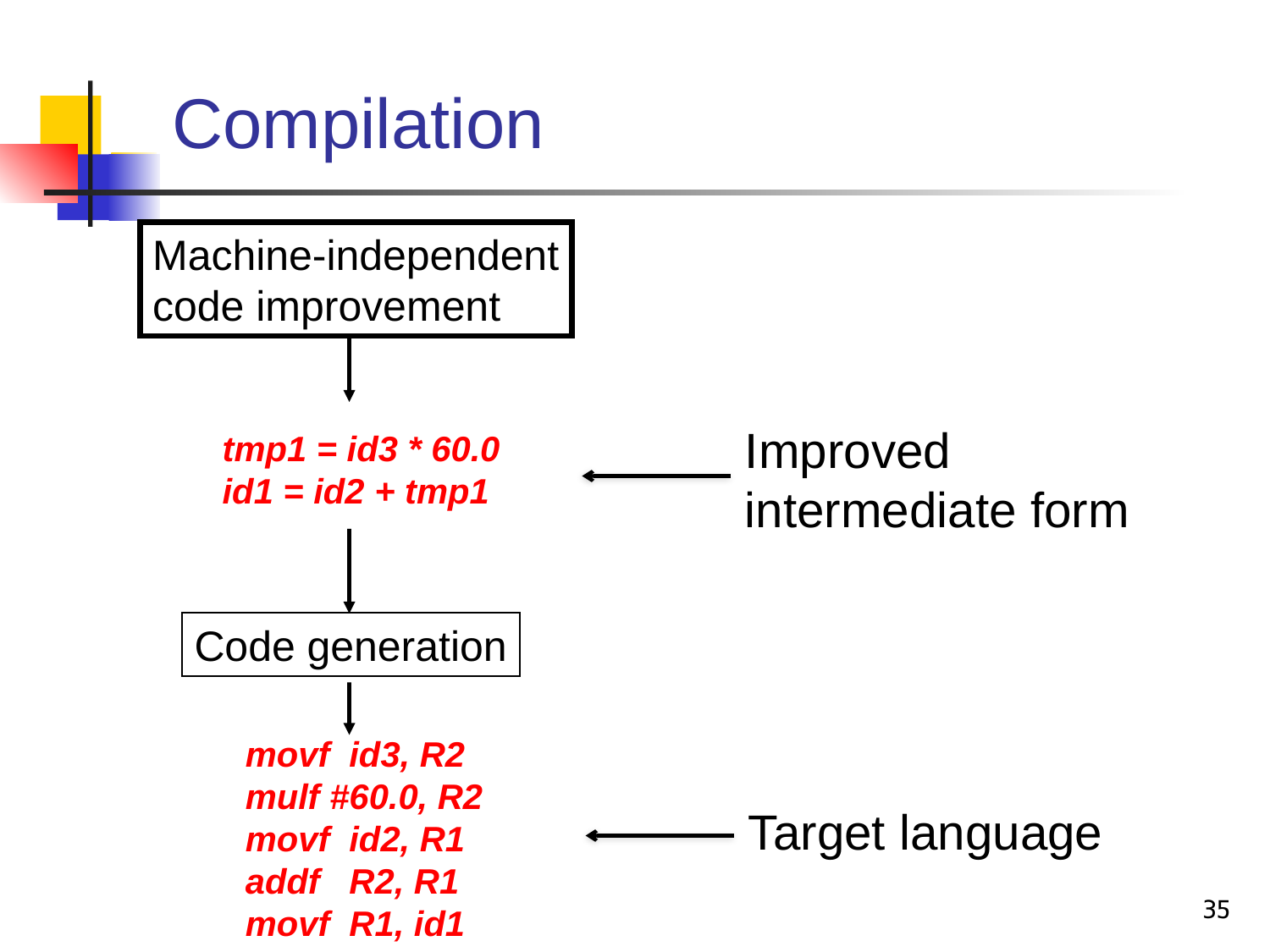

# Compilation
Machine-independent
code improvement

Improved
intermediate form
tmp1 = id3 * 60.0
id1 = id2 + tmp1

Code generation

movf  id3, R2
mulf #60.0, R2
movf  id2, R1
addf   R2, R1
movf  R1, id1
Target language
35